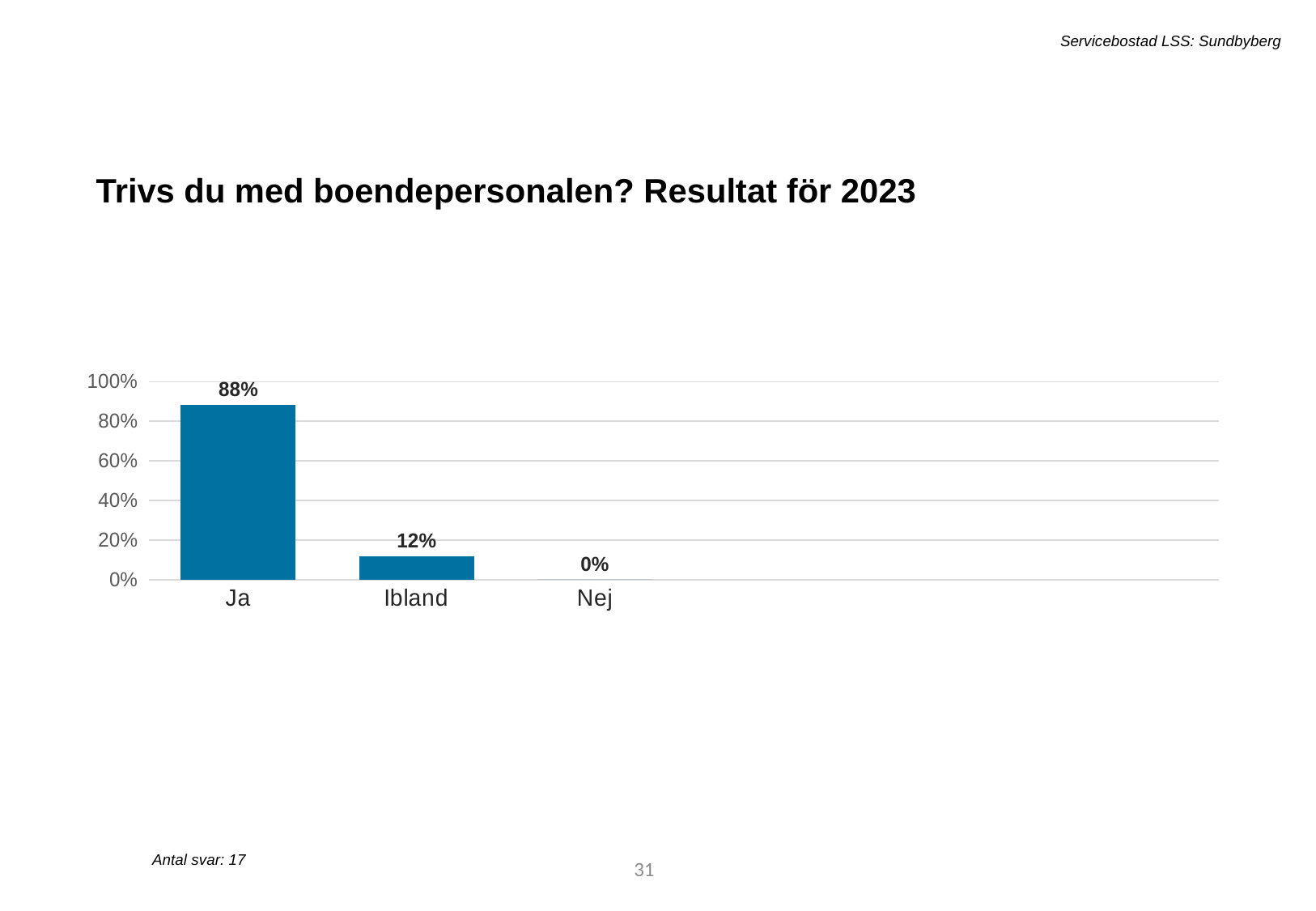

Servicebostad LSS: Sundbyberg
Trivs du med boendepersonalen? Resultat för 2023

[unsupported chart]

Antal svar: 17
31